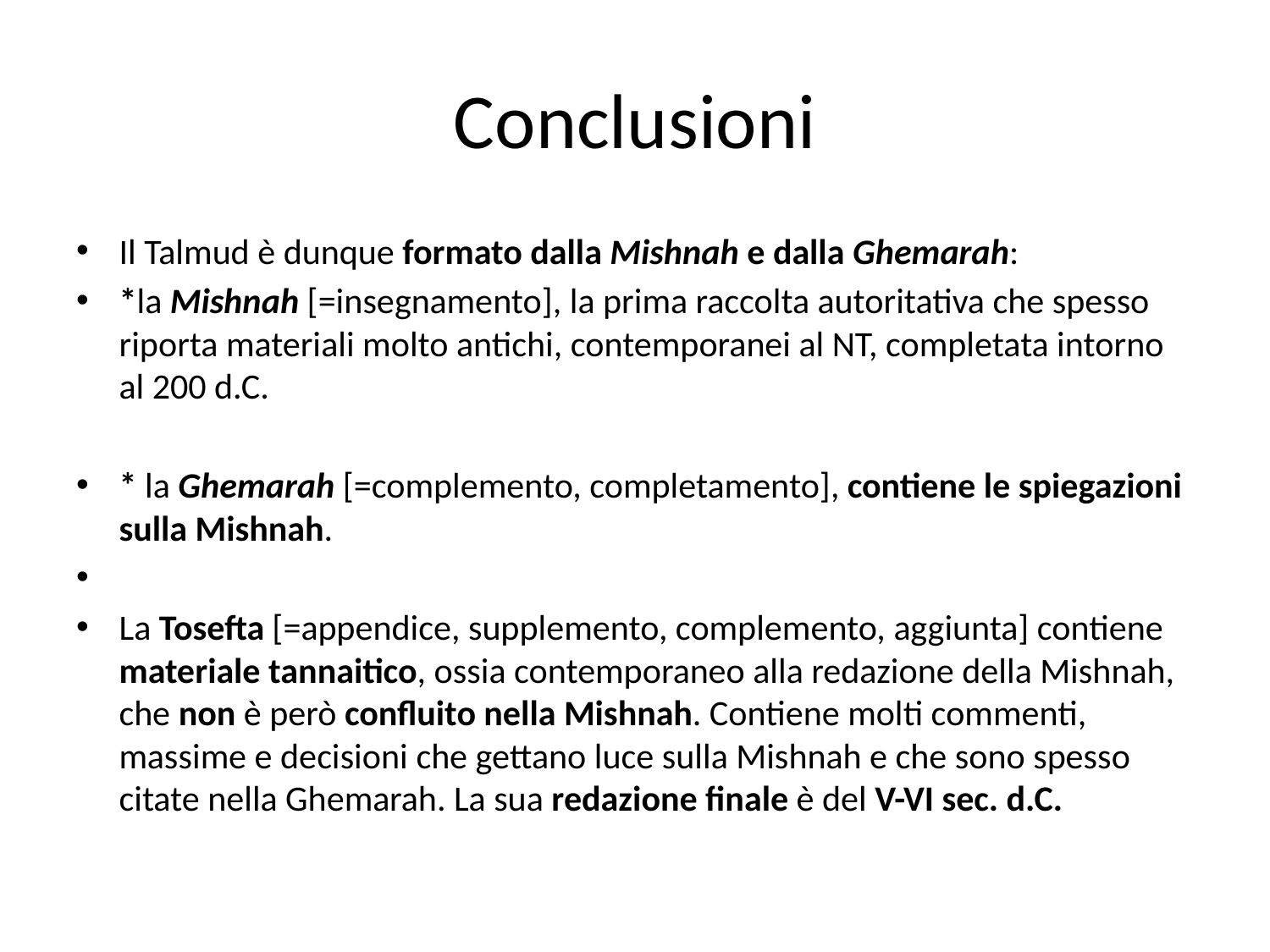

# Conclusioni
Il Talmud è dunque formato dalla Mishnah e dalla Ghemarah:
*la Mishnah [=insegnamento], la prima raccolta autoritativa che spesso riporta materiali molto antichi, contemporanei al NT, completata intorno al 200 d.C.

* la Ghemarah [=complemento, completamento], contiene le spiegazioni sulla Mishnah.

La Tosefta [=appendice, supplemento, complemento, aggiunta] contiene materiale tannaitico, ossia contemporaneo alla redazione della Mishnah, che non è però confluito nella Mishnah. Contiene molti commenti, massime e decisioni che gettano luce sulla Mishnah e che sono spesso citate nella Ghemarah. La sua redazione finale è del V-VI sec. d.C.